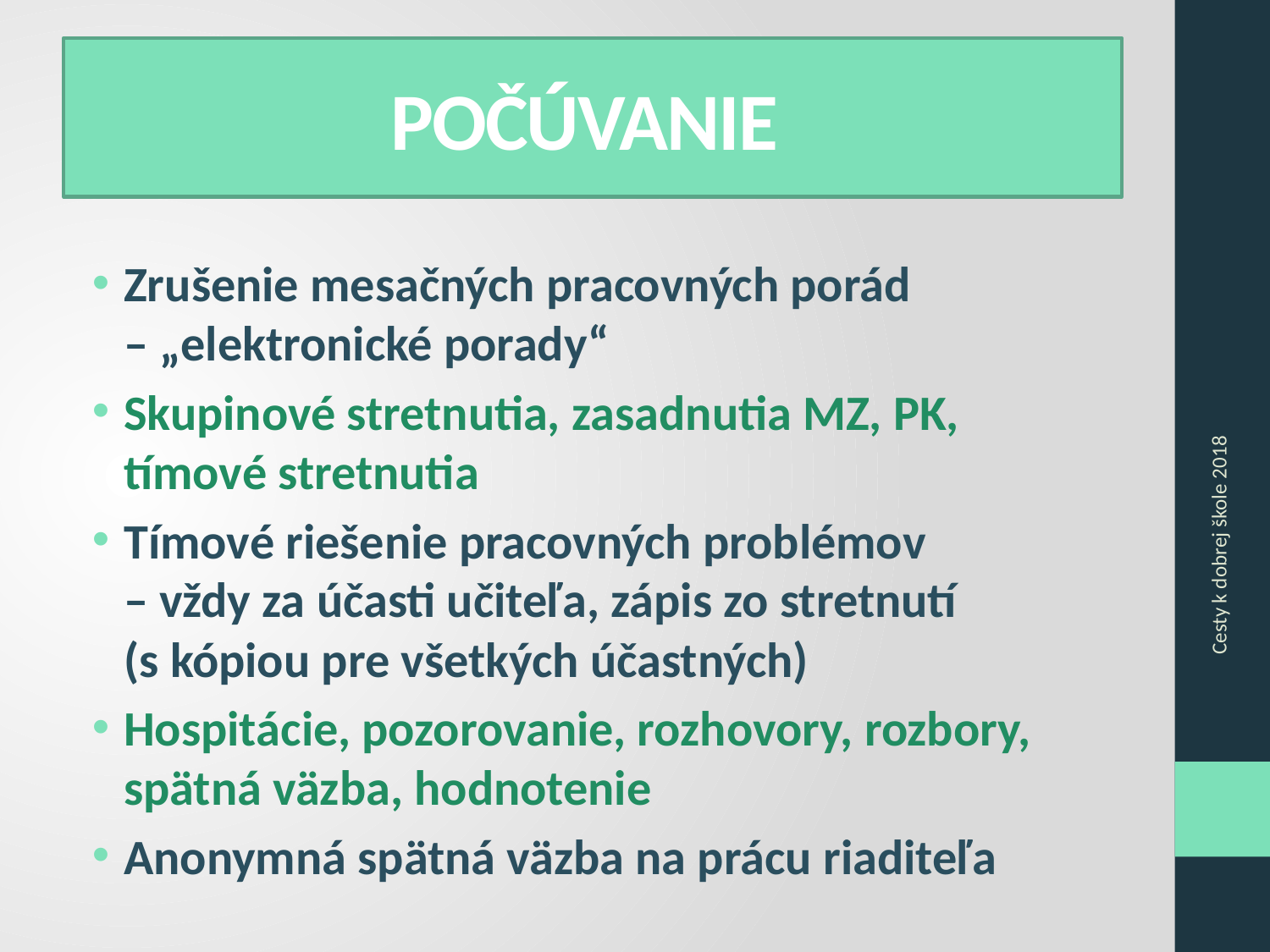

# POČÚVANIE
Zrušenie mesačných pracovných porád
– „elektronické porady“
Skupinové stretnutia, zasadnutia MZ, PK, tímové stretnutia
Tímové riešenie pracovných problémov
– vždy za účasti učiteľa, zápis zo stretnutí
(s kópiou pre všetkých účastných)
Hospitácie, pozorovanie, rozhovory, rozbory, spätná väzba, hodnotenie
Anonymná spätná väzba na prácu riaditeľa
Cesty k dobrej škole 2018